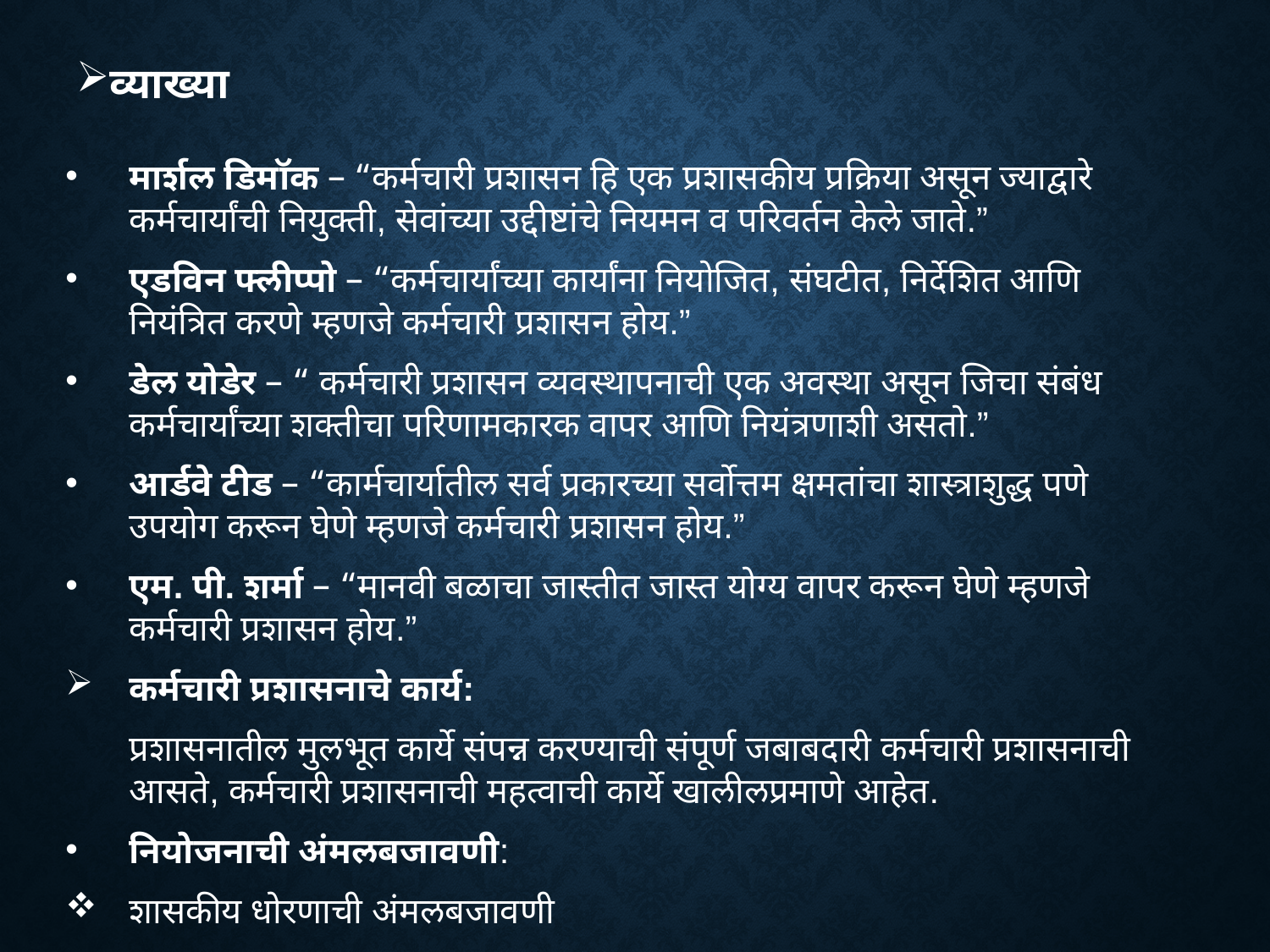

# व्याख्या
मार्शल डिमॉक – “कर्मचारी प्रशासन हि एक प्रशासकीय प्रक्रिया असून ज्याद्वारे कर्मचार्यांची नियुक्ती, सेवांच्या उद्दीष्टांचे नियमन व परिवर्तन केले जाते.”
एडविन फ्लीप्पो – “कर्मचार्यांच्या कार्यांना नियोजित, संघटीत, निर्देशित आणि नियंत्रित करणे म्हणजे कर्मचारी प्रशासन होय.”
डेल योडेर – “ कर्मचारी प्रशासन व्यवस्थापनाची एक अवस्था असून जिचा संबंध कर्मचार्यांच्या शक्तीचा परिणामकारक वापर आणि नियंत्रणाशी असतो.”
आर्डवे टीड – “कार्मचार्यातील सर्व प्रकारच्या सर्वोत्तम क्षमतांचा शास्त्राशुद्ध पणे उपयोग करून घेणे म्हणजे कर्मचारी प्रशासन होय.”
एम. पी. शर्मा – “मानवी बळाचा जास्तीत जास्त योग्य वापर करून घेणे म्हणजे कर्मचारी प्रशासन होय.”
कर्मचारी प्रशासनाचे कार्य:
       प्रशासनातील मुलभूत कार्ये संपन्न करण्याची संपूर्ण जबाबदारी कर्मचारी प्रशासनाची आसते, कर्मचारी प्रशासनाची महत्वाची कार्ये खालीलप्रमाणे आहेत.
नियोजनाची अंमलबजावणी:
शासकीय धोरणाची अंमलबजावणी